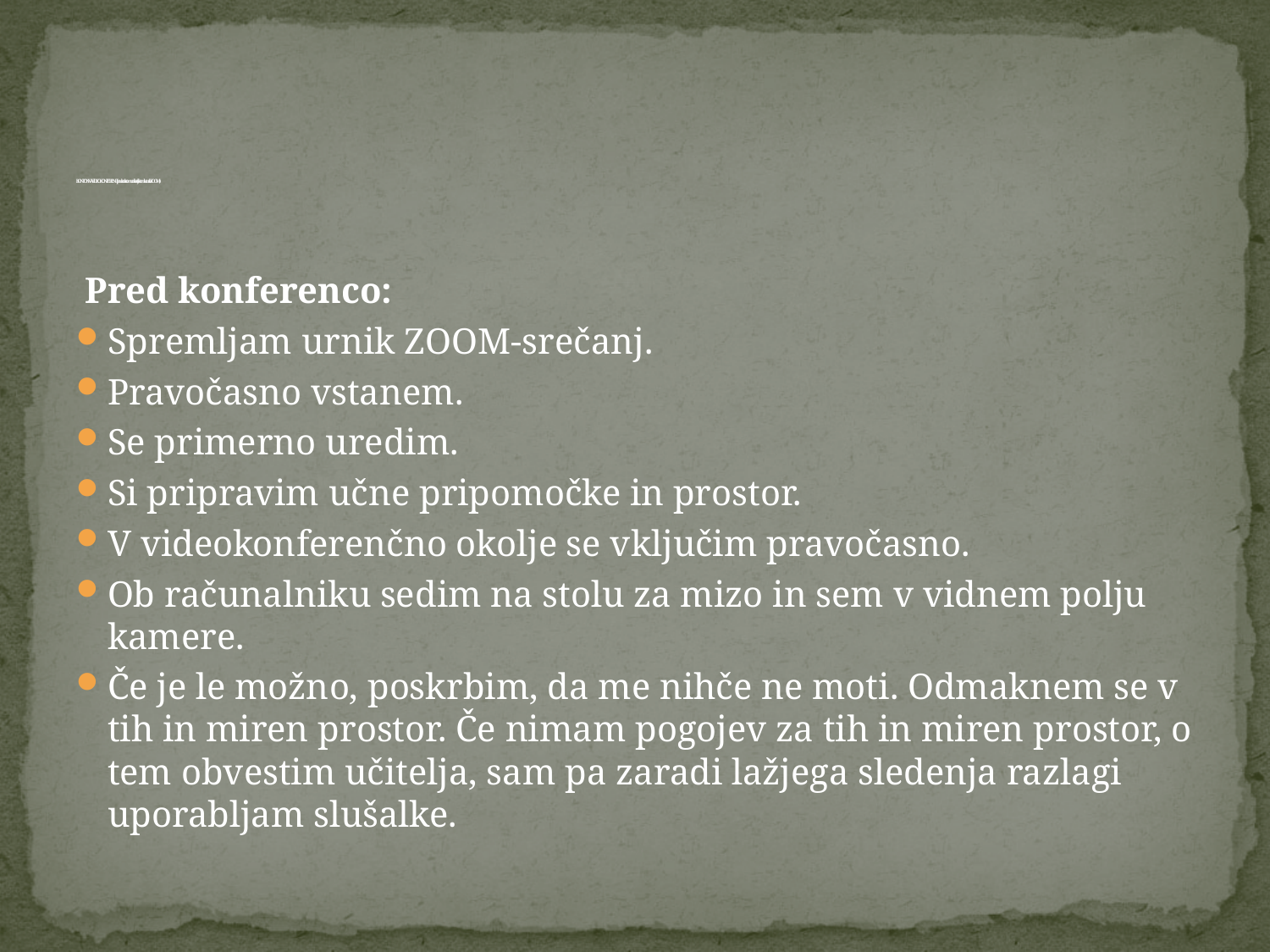

# BONTON NA VIDEOKONFERENCI (pouk na komunikacijskem kanalu- ZOOM)

 Pred konferenco:
Spremljam urnik ZOOM-srečanj.
Pravočasno vstanem.
Se primerno uredim.
Si pripravim učne pripomočke in prostor.
V videokonferenčno okolje se vključim pravočasno.
Ob računalniku sedim na stolu za mizo in sem v vidnem polju kamere.
Če je le možno, poskrbim, da me nihče ne moti. Odmaknem se v tih in miren prostor. Če nimam pogojev za tih in miren prostor, o tem obvestim učitelja, sam pa zaradi lažjega sledenja razlagi uporabljam slušalke.